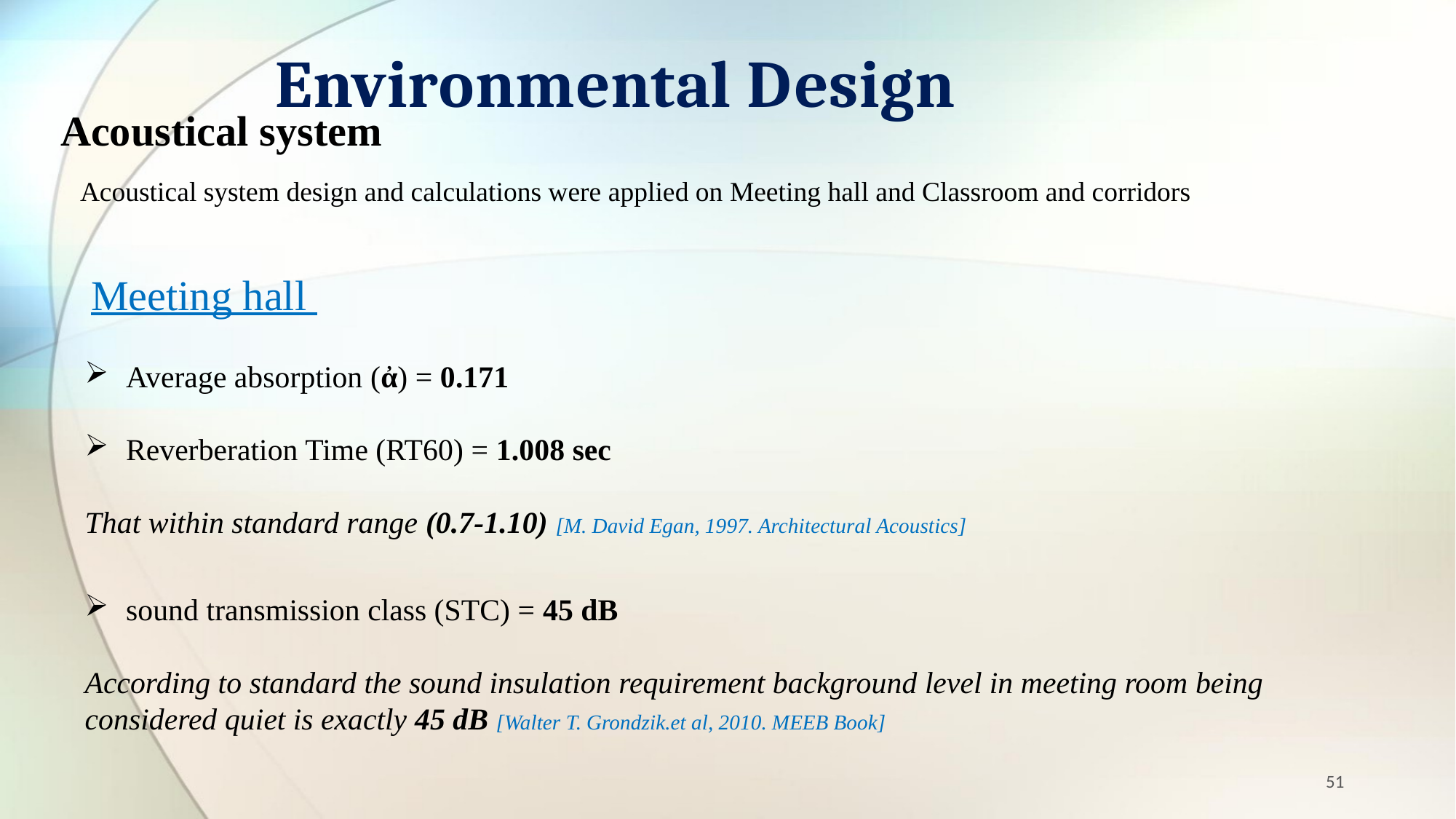

# Environmental Design
Acoustical system

Acoustical system design and calculations were applied on Meeting hall and Classroom and corridors
Meeting hall
Average absorption (ἀ) = 0.171

Reverberation Time (RT60) = 1.008 sec

That within standard range (0.7-1.10) [M. David Egan, 1997. Architectural Acoustics]

sound transmission class (STC) = 45 dB

According to standard the sound insulation requirement background level in meeting room being considered quiet is exactly 45 dB [Walter T. Grondzik.et al, 2010. MEEB Book]

51